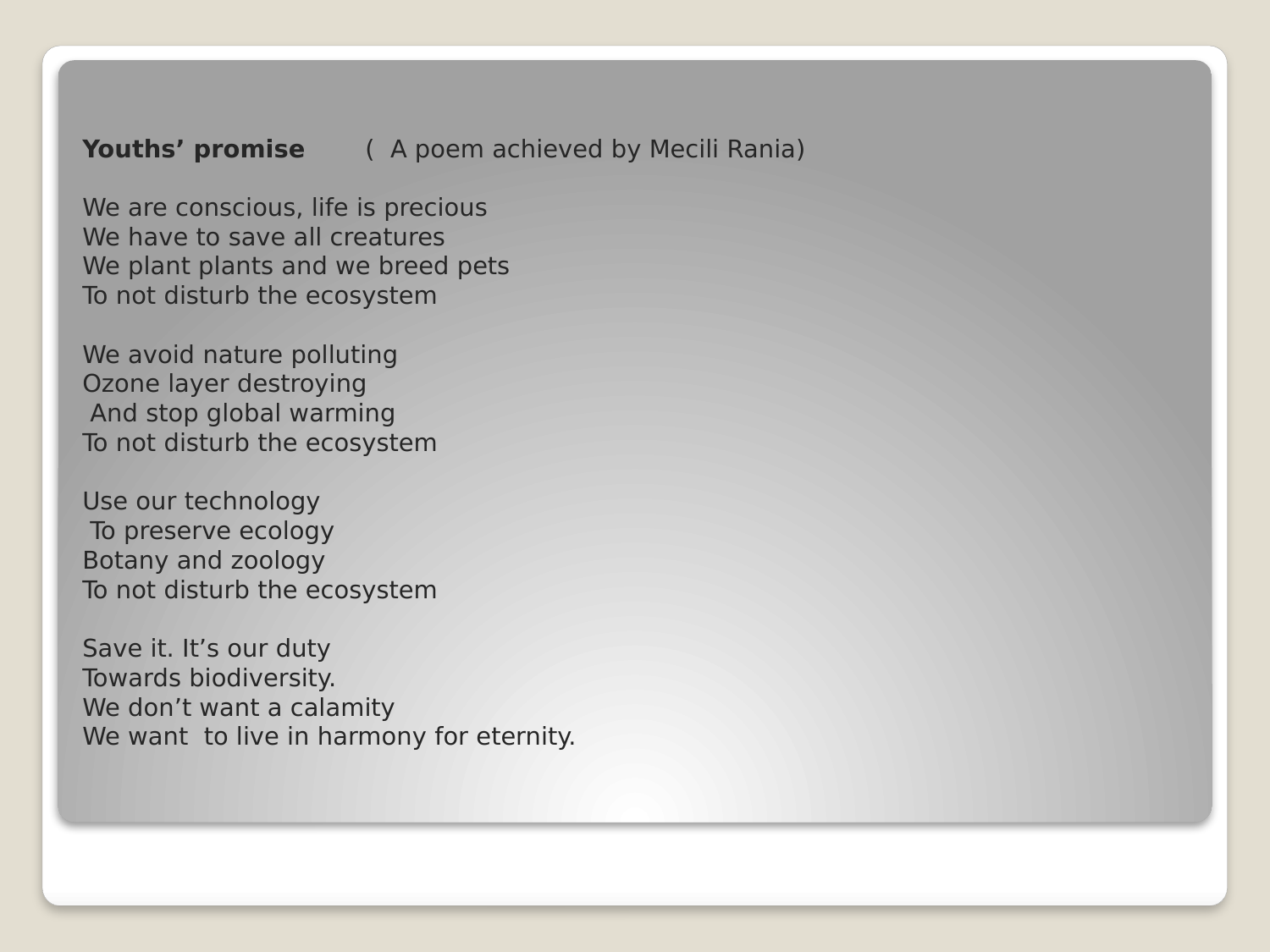

# Youths’ promise       (  A poem achieved by Mecili Rania) We are conscious, life is precious We have to save all creatures We plant plants and we breed pets To not disturb the ecosystem   We avoid nature polluting Ozone layer destroying And stop global warming To not disturb the ecosystem   Use our technology To preserve ecology Botany and zoology To not disturb the ecosystem   Save it. It’s our duty Towards biodiversity. We don’t want a calamity We want  to live in harmony for eternity.